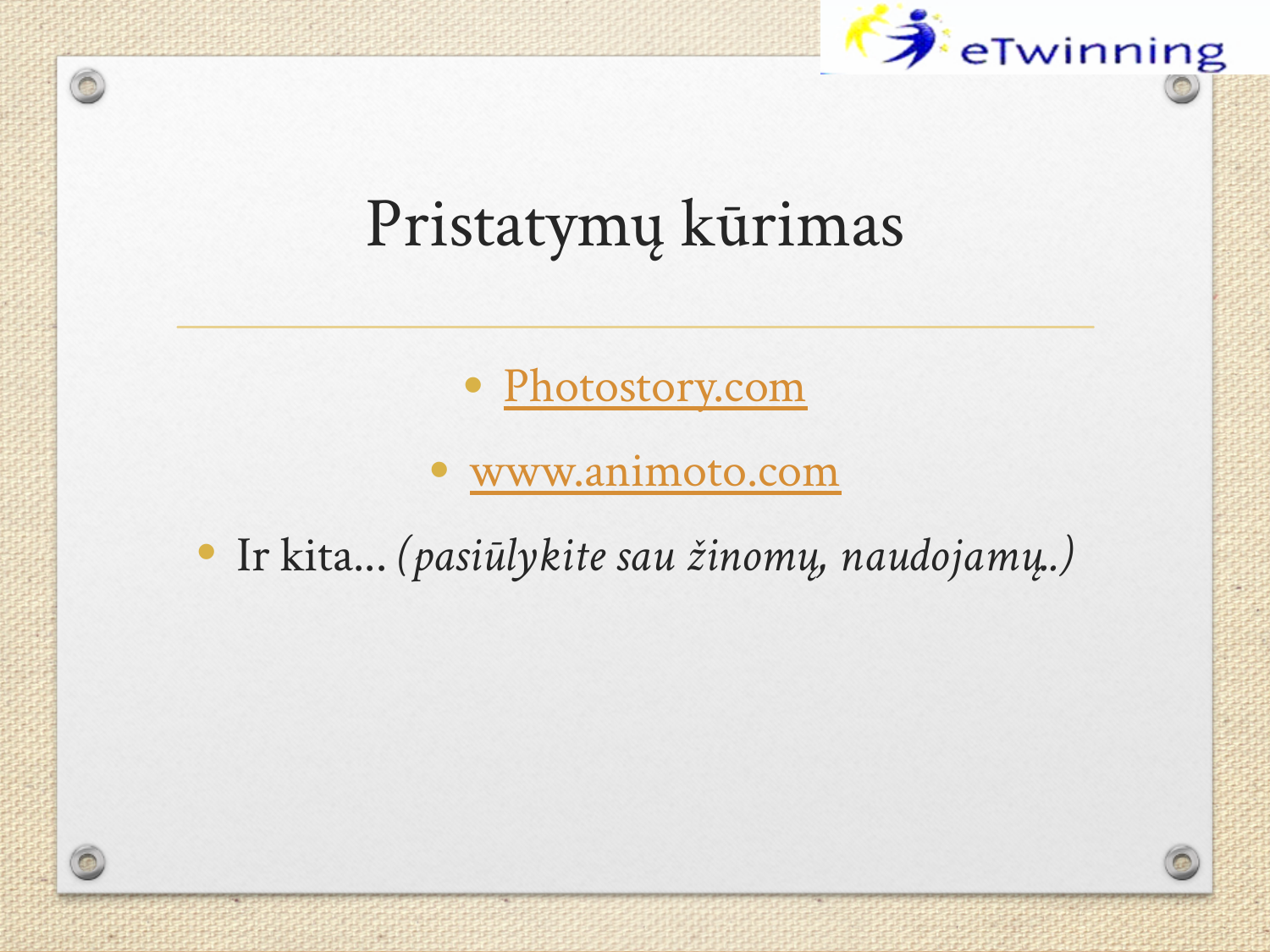

# Pristatymų kūrimas
Photostory.com
www.animoto.com
Ir kita... (pasiūlykite sau žinomų, naudojamų..)